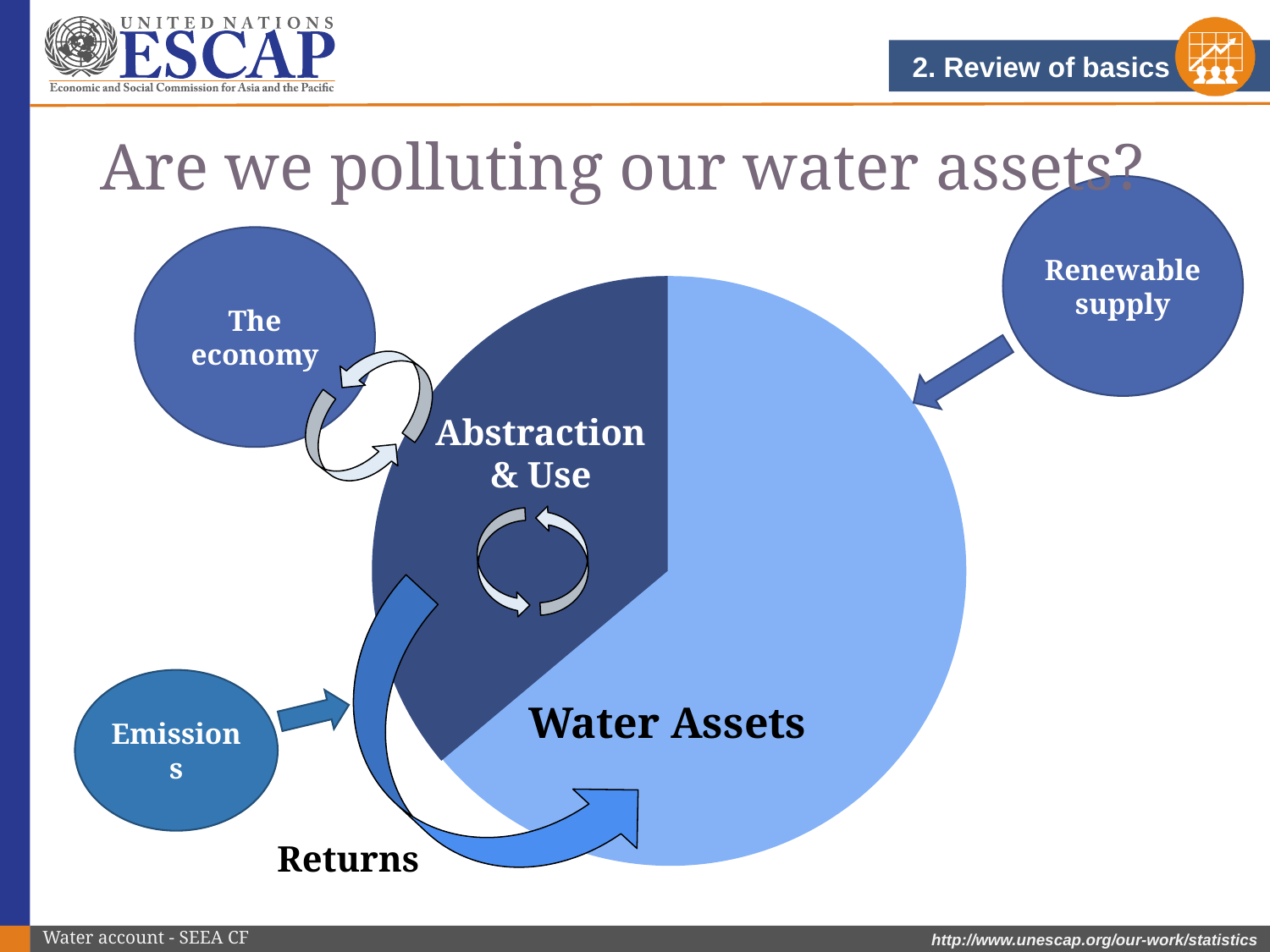

2. Review of basics
# Are we polluting our water assets?
Renewable supply
The economy

Water Assets

Abstraction & Use

Emissions

Returns
Water account - SEEA CF